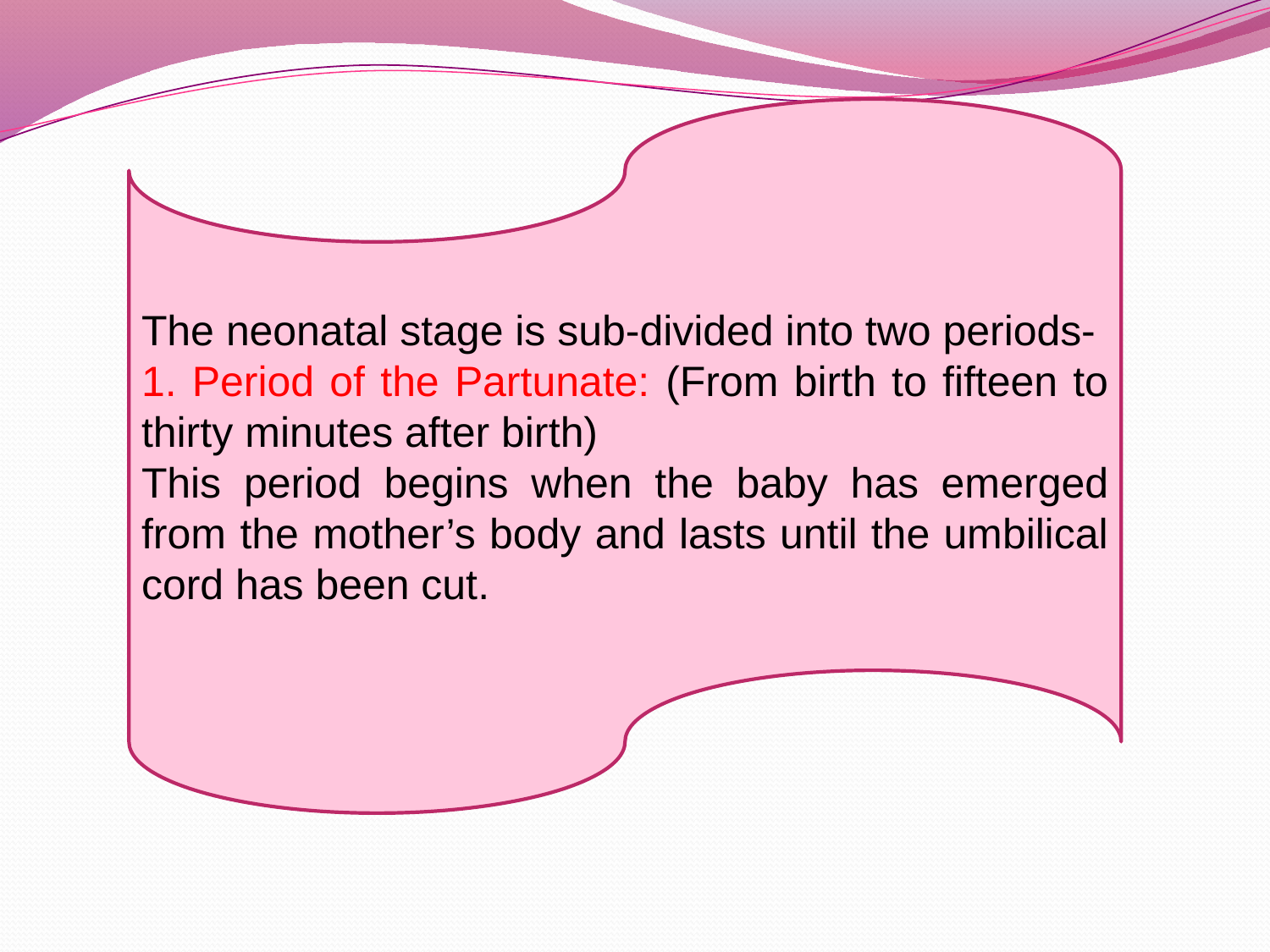

The neonatal stage is sub-divided into two periods-
1. Period of the Partunate: (From birth to fifteen to thirty minutes after birth)
This period begins when the baby has emerged from the mother’s body and lasts until the umbilical cord has been cut.